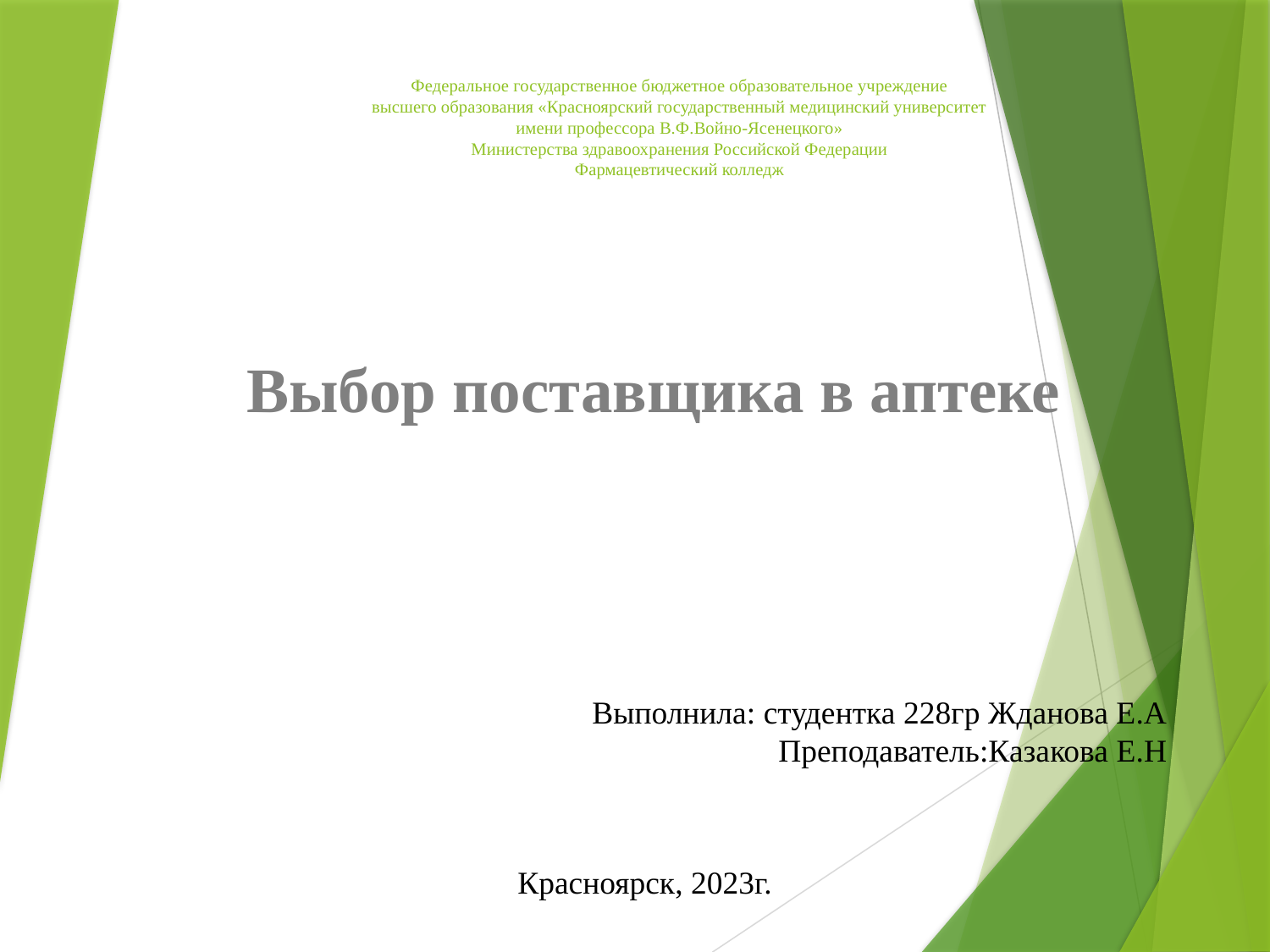

# Федеральное государственное бюджетное образовательное учреждение высшего образования «Красноярский государственный медицинский университет имени профессора В.Ф.Войно-Ясенецкого» Министерства здравоохранения Российской Федерации Фармацевтический колледж
Выбор поставщика в аптеке
Выполнила: студентка 228гр Жданова Е.А
Преподаватель:Казакова Е.Н
Красноярск, 2023г.